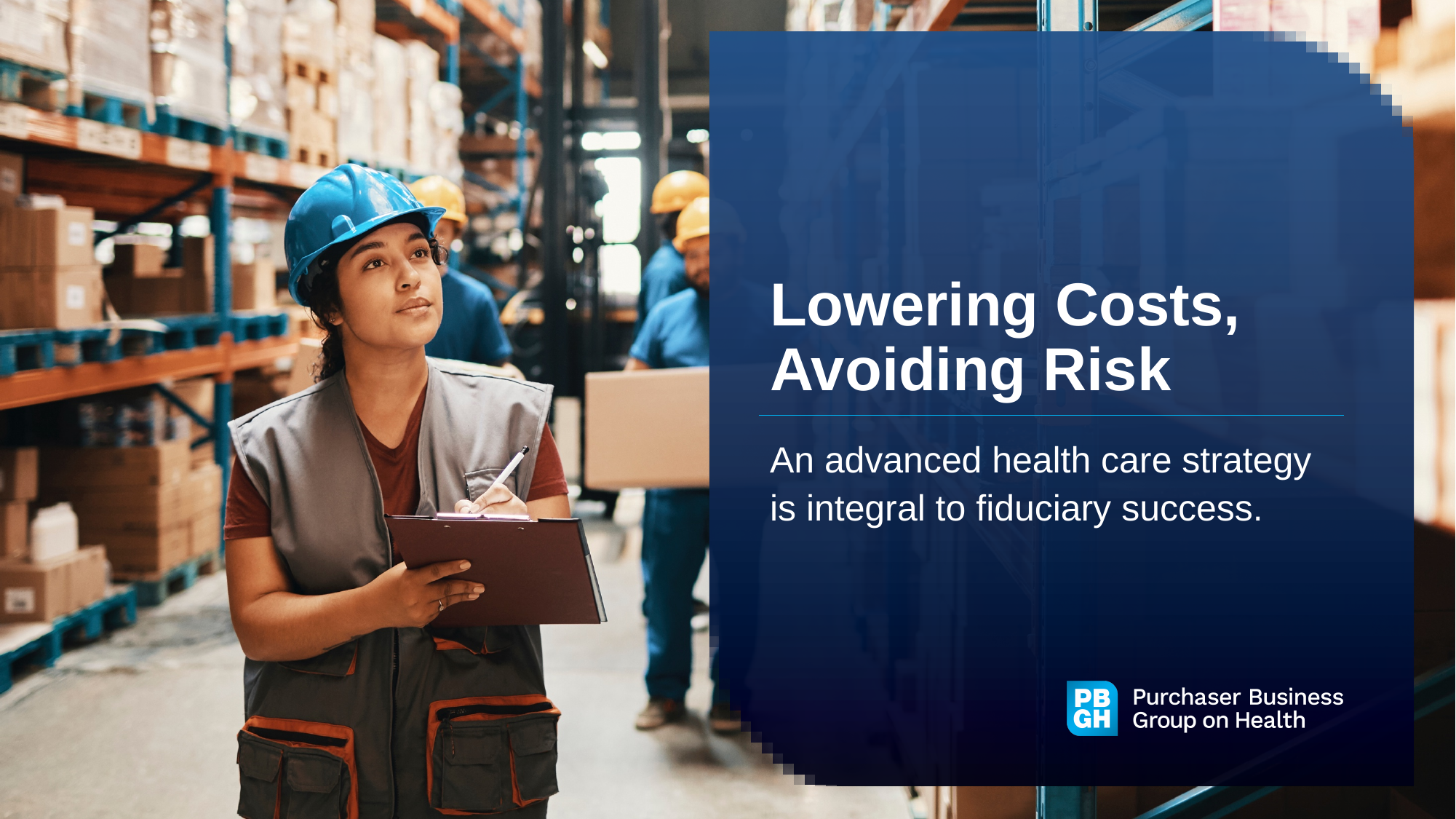

# Lowering Costs, Avoiding Risk
An advanced health care strategy
is integral to fiduciary success.